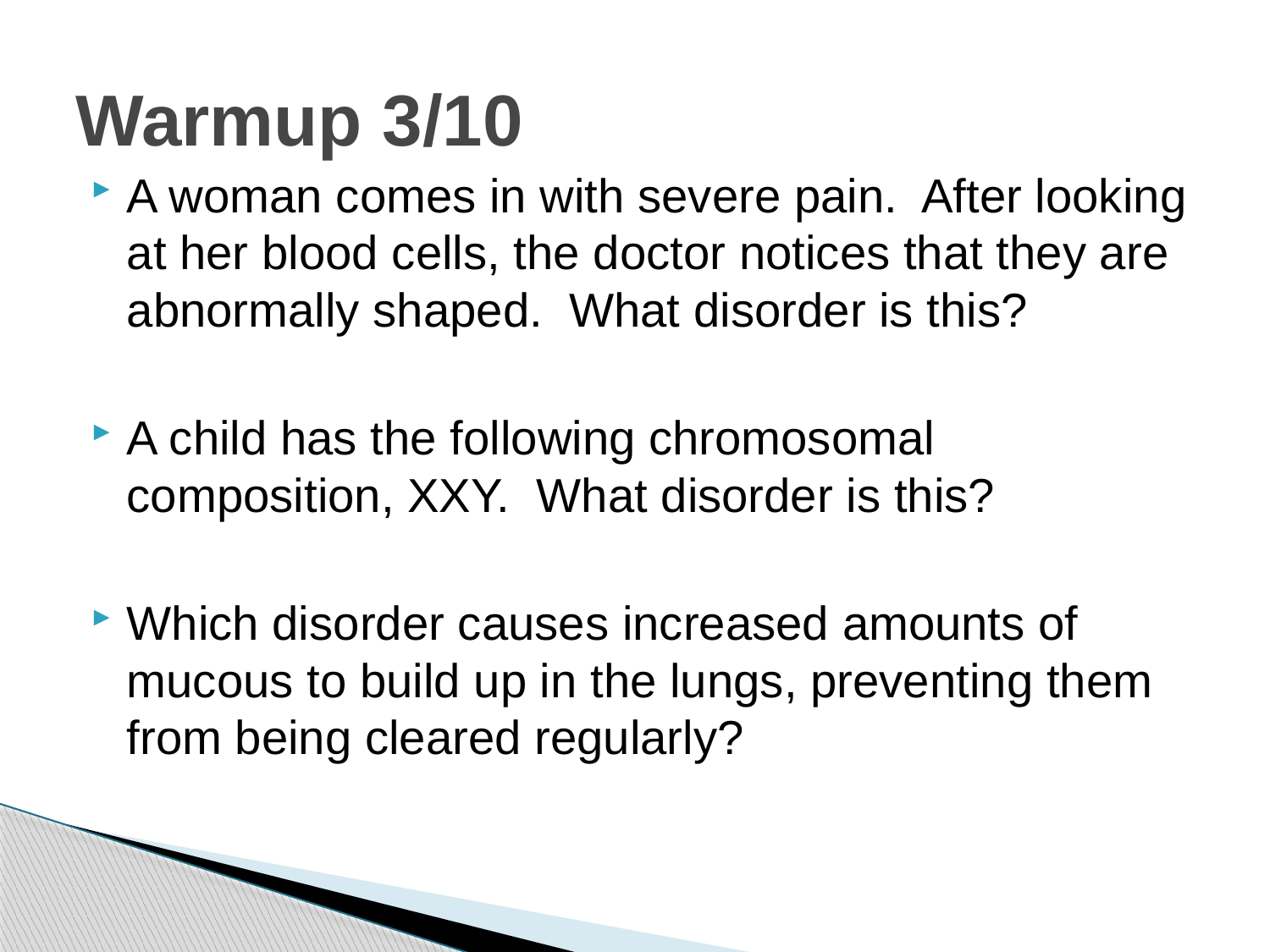

# Warmup 3/10
A woman comes in with severe pain.  After looking at her blood cells, the doctor notices that they are abnormally shaped.  What disorder is this?

A child has the following chromosomal composition, XXY.  What disorder is this?

Which disorder causes increased amounts of mucous to build up in the lungs, preventing them from being cleared regularly?